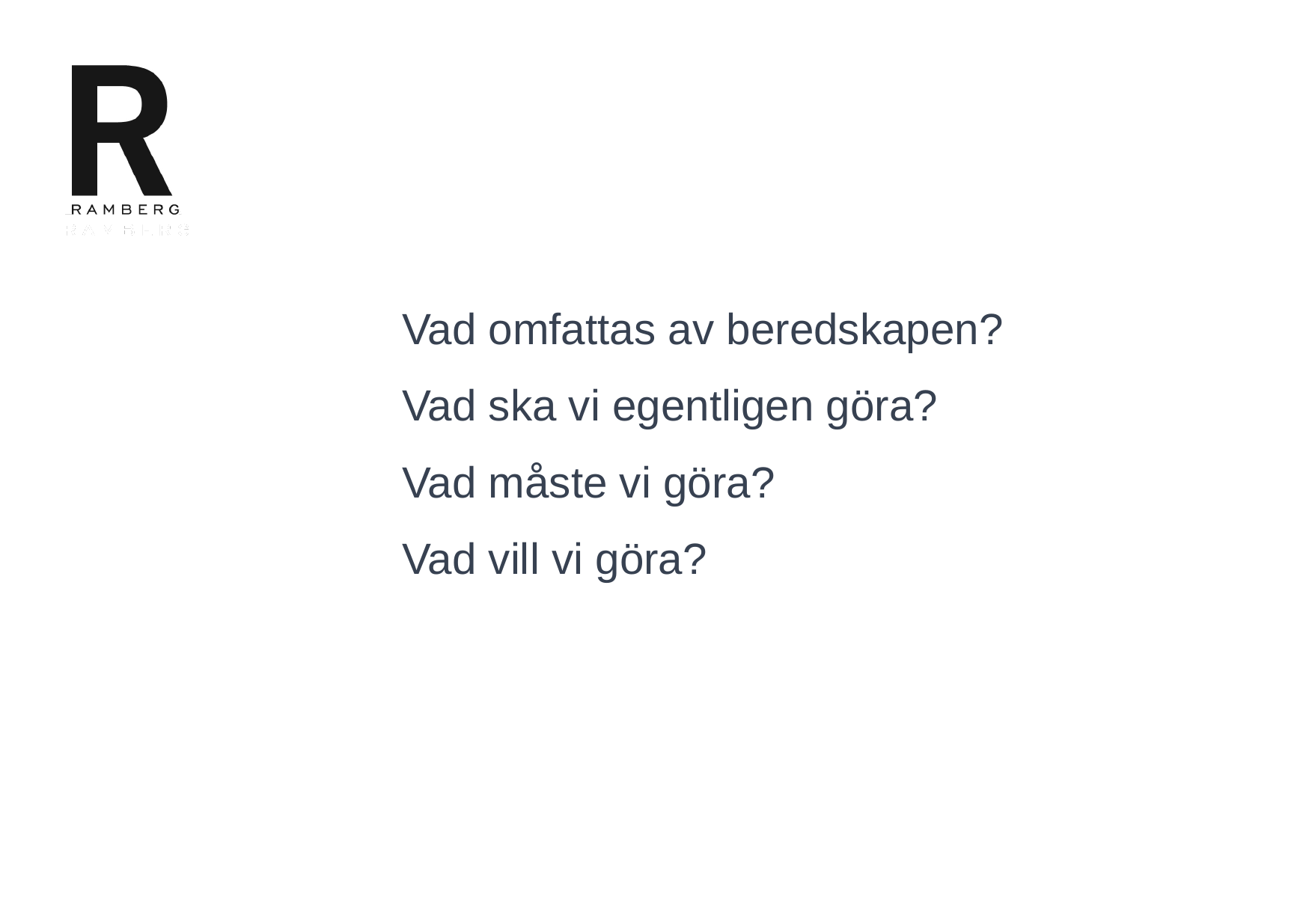

Vad omfattas av beredskapen?
Vad ska vi egentligen göra?
Vad måste vi göra?
Vad vill vi göra?